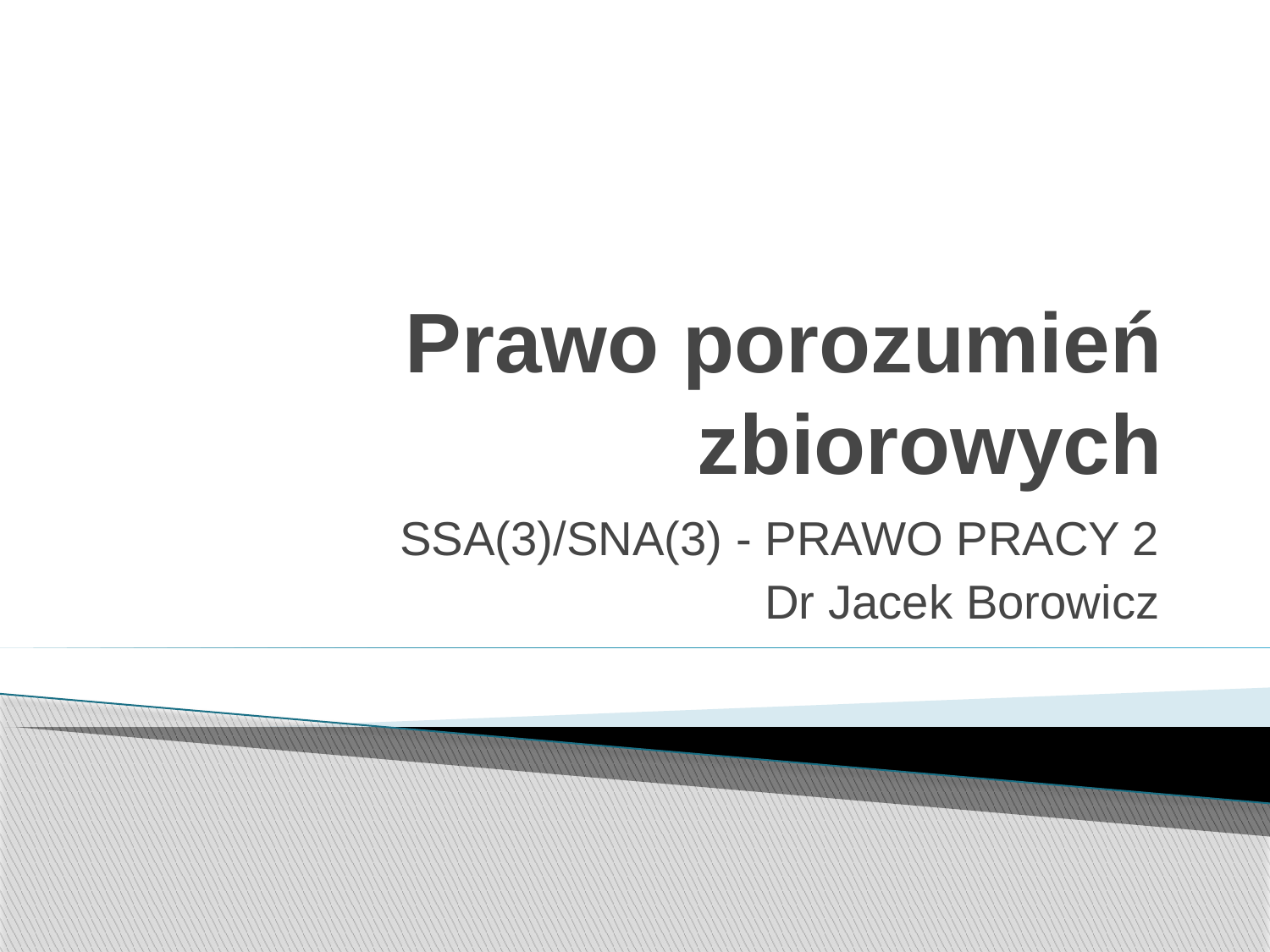

# Prawo porozumień zbiorowych
SSA(3)/SNA(3) - PRAWO PRACY 2
Dr Jacek Borowicz